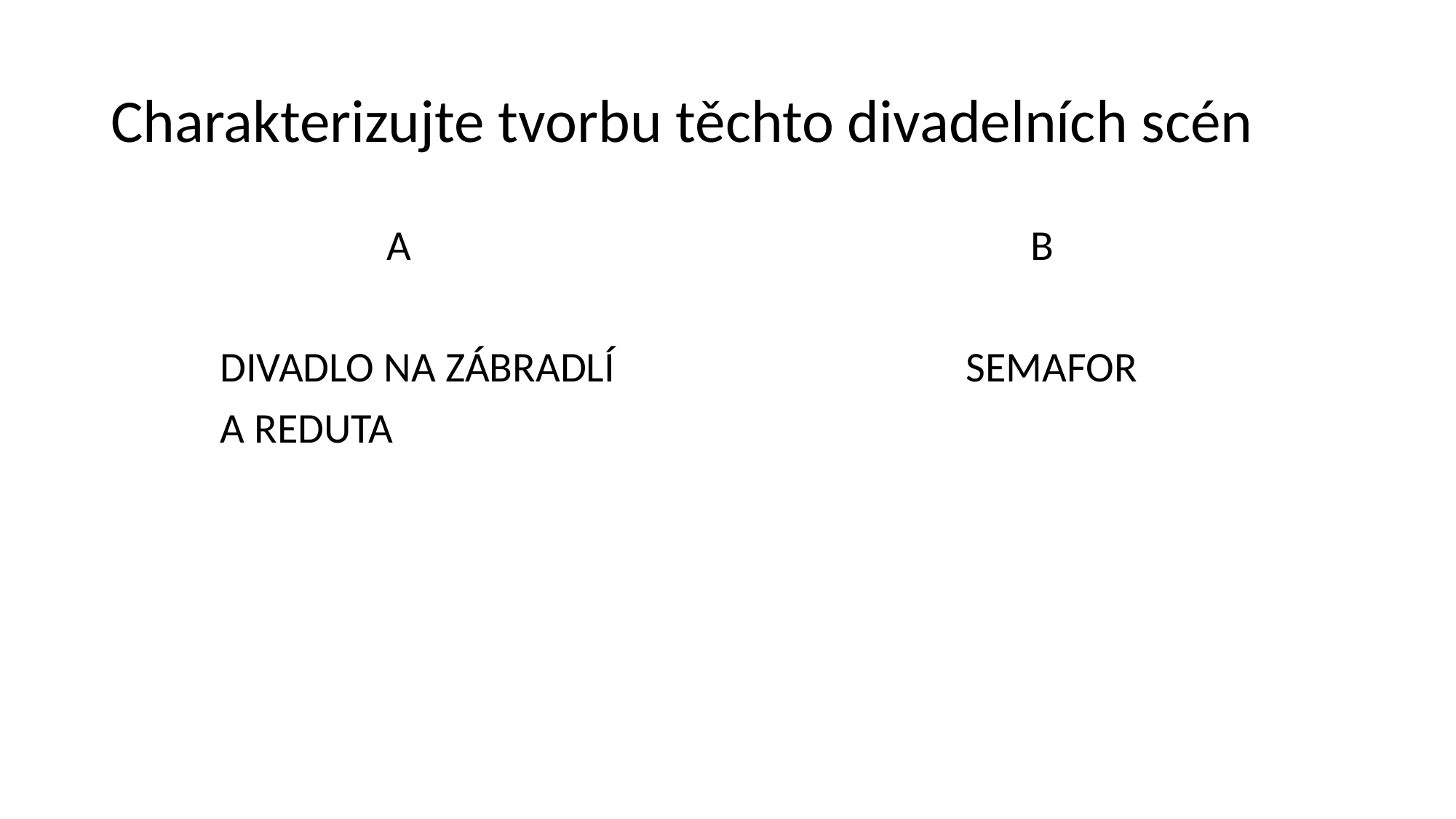

# Charakterizujte tvorbu těchto divadelních scén
		      A

	DIVADLO NA ZÁBRADLÍ
	A REDUTA

	                  B

		SEMAFOR